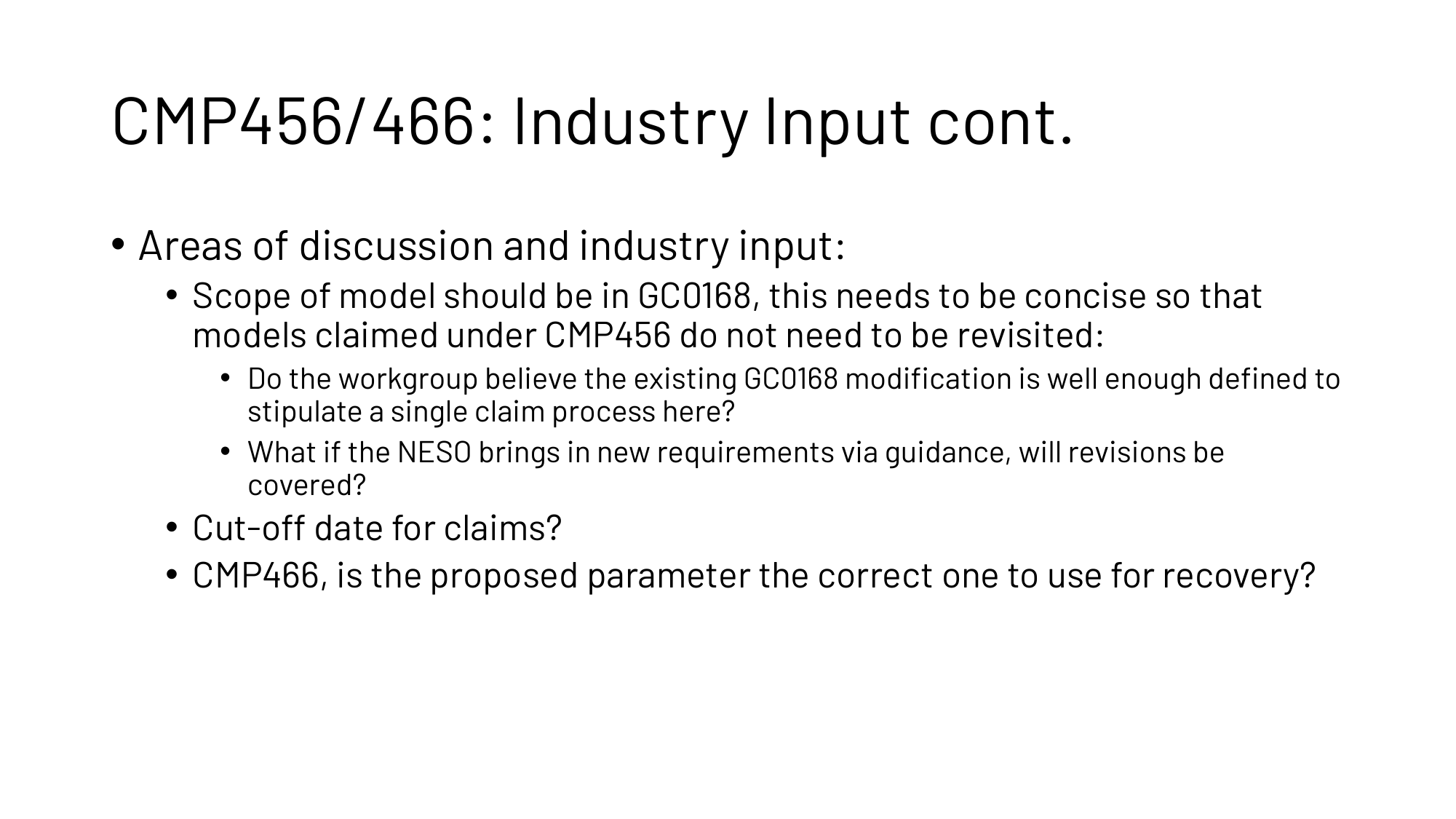

# CMP456/466: Industry Input cont.
Areas of discussion and industry input:
Scope of model should be in GC0168, this needs to be concise so that models claimed under CMP456 do not need to be revisited:
Do the workgroup believe the existing GC0168 modification is well enough defined to stipulate a single claim process here?
What if the NESO brings in new requirements via guidance, will revisions be covered?
Cut-off date for claims?
CMP466, is the proposed parameter the correct one to use for recovery?